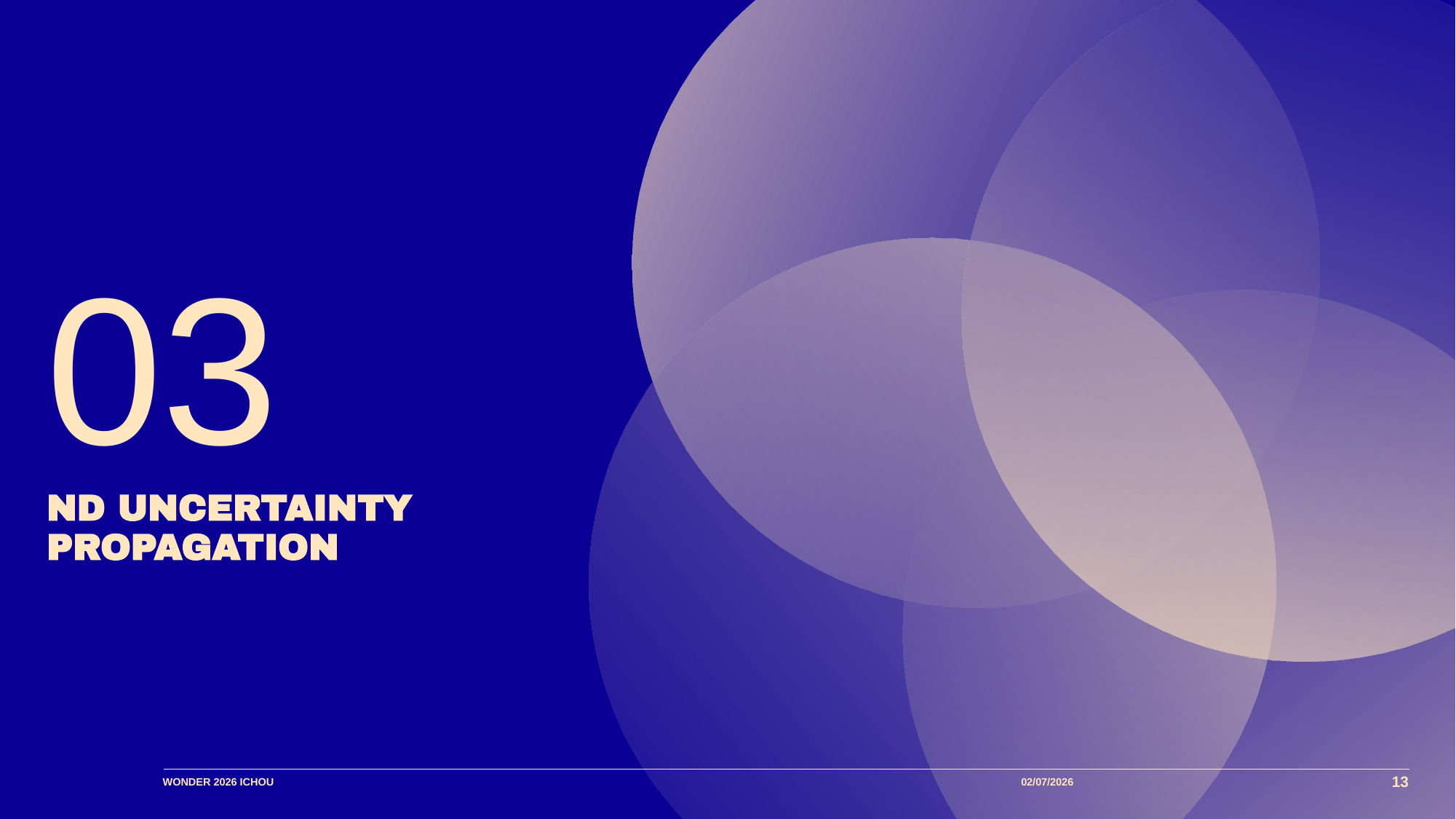

03
# ND uncertainty propagation
WONDER 2026 Ichou
02/07/2026
13